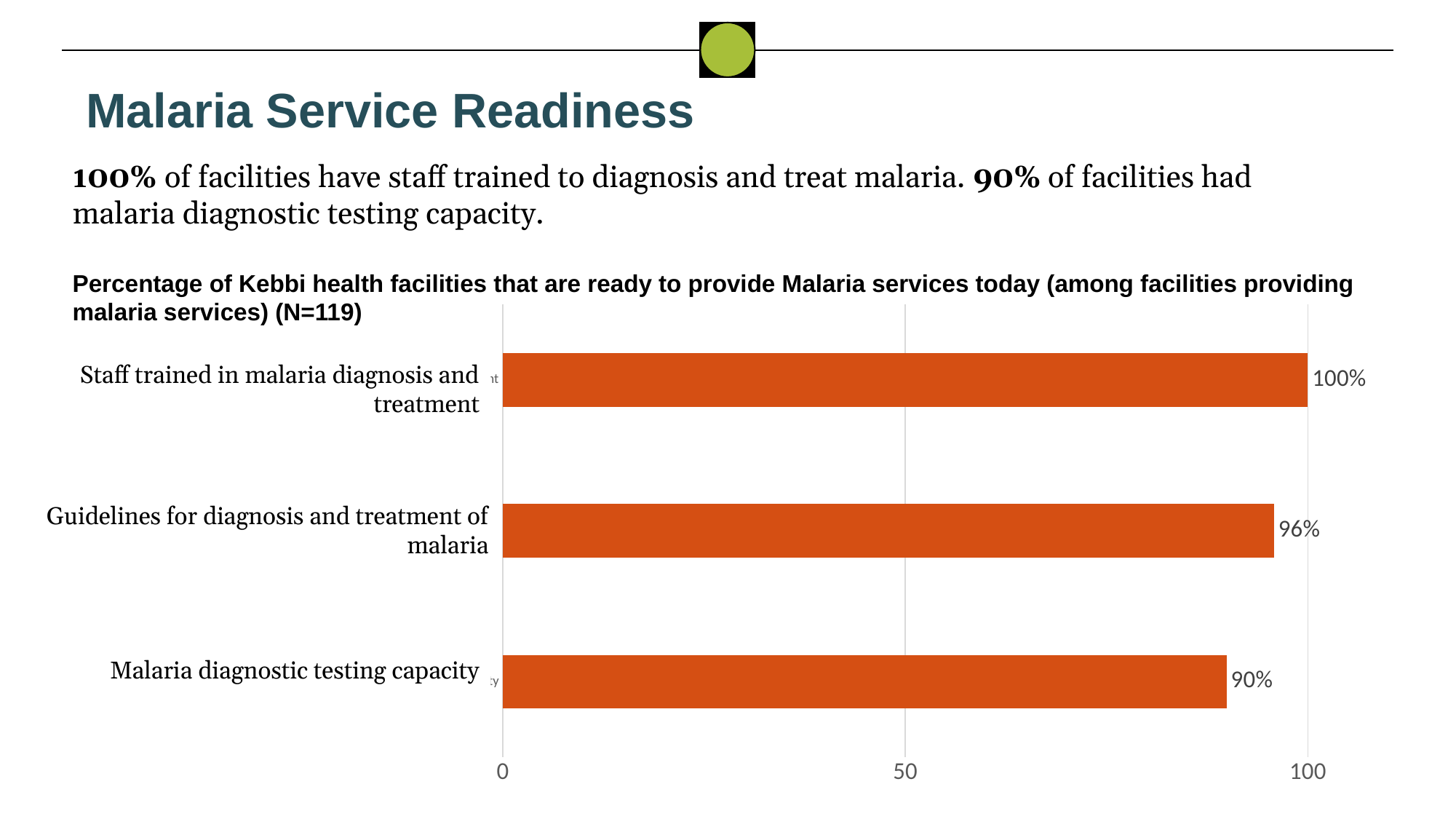

Malaria Service Readiness
100% of facilities have staff trained to diagnosis and treat malaria. 90% of facilities had malaria diagnostic testing capacity.
Percentage of Kebbi health facilities that are ready to provide Malaria services today (among facilities providing malaria services) (N=119)

### Chart

| Category | Kebbi |
|---|---|
| Malaria diagnostic  testing capacity | 89.9 |
| Guidelines for diagnosis and treatment of malaria | 95.8 |
| Staff trained in malaria diagnosis and treatment | 100.0 |
Staff trained in malaria diagnosis and treatment
Guidelines for diagnosis and treatment of malaria
Malaria diagnostic testing capacity